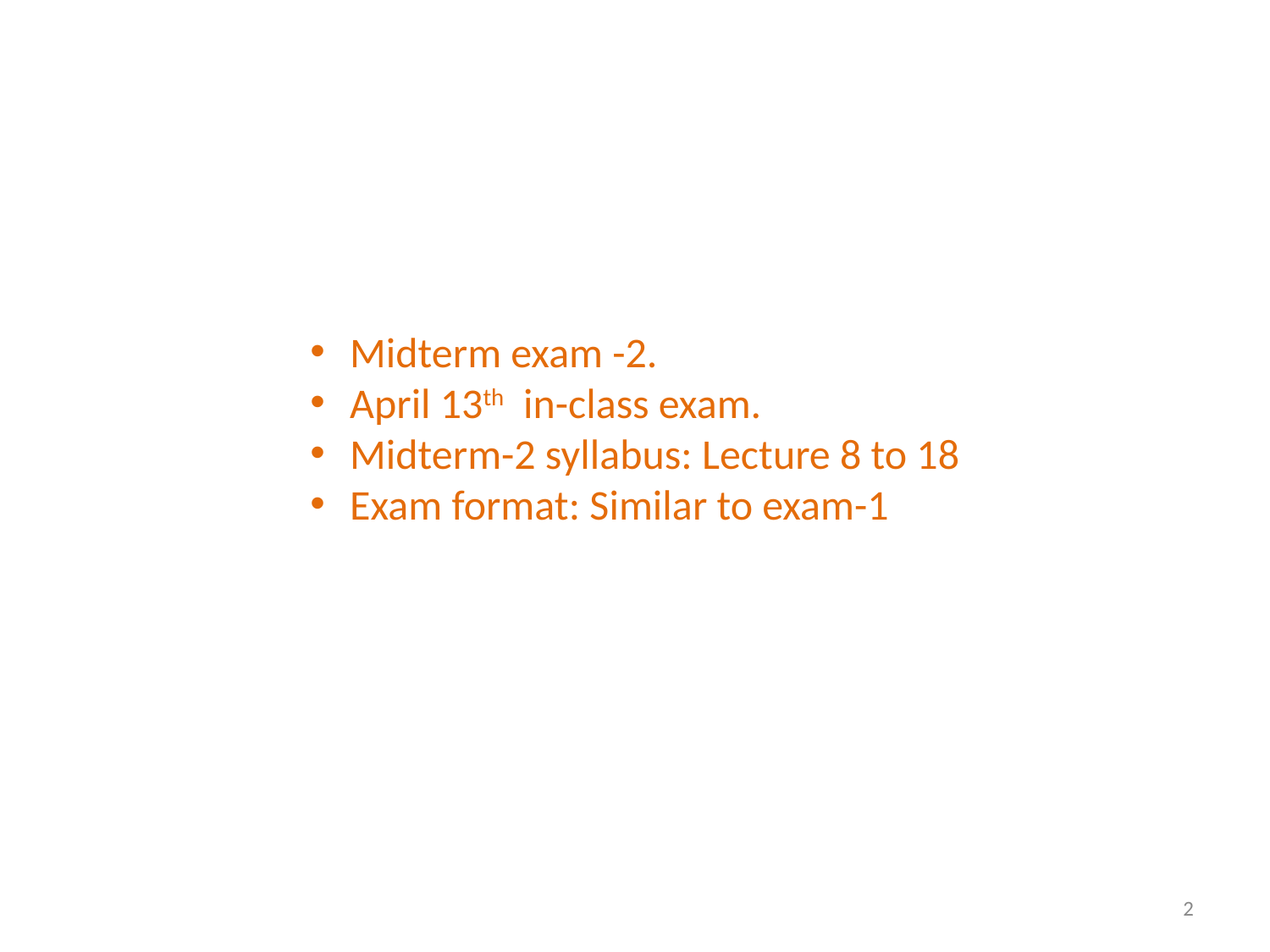

Midterm exam -2.
April 13th  in-class exam.
Midterm-2 syllabus: Lecture 8 to 18
Exam format: Similar to exam-1
2